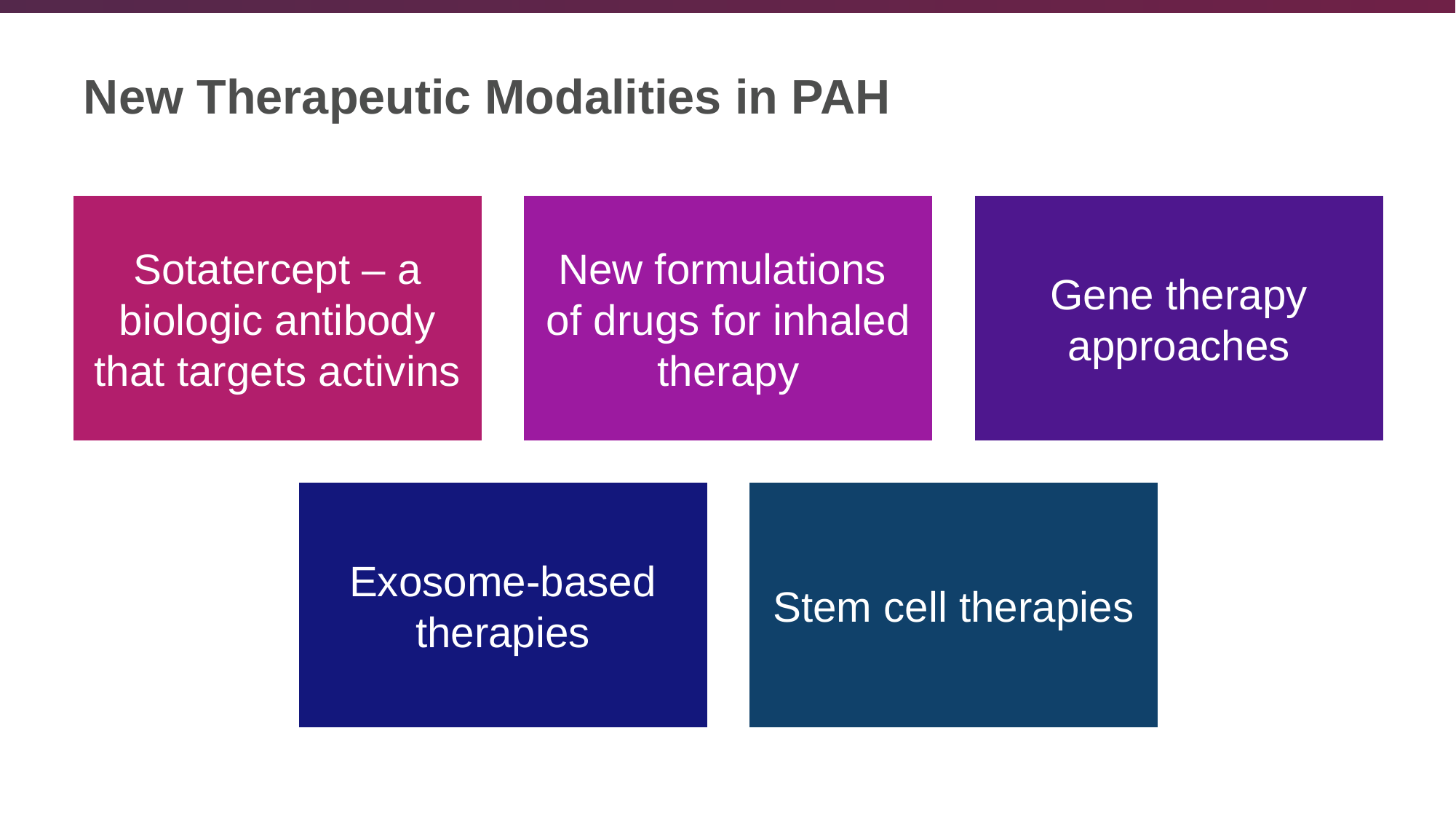

# New Therapeutic Modalities in PAH
Sotatercept – a biologic antibody that targets activins
New formulations
of drugs for inhaled therapy
Gene therapy approaches
Exosome-based therapies
Stem cell therapies